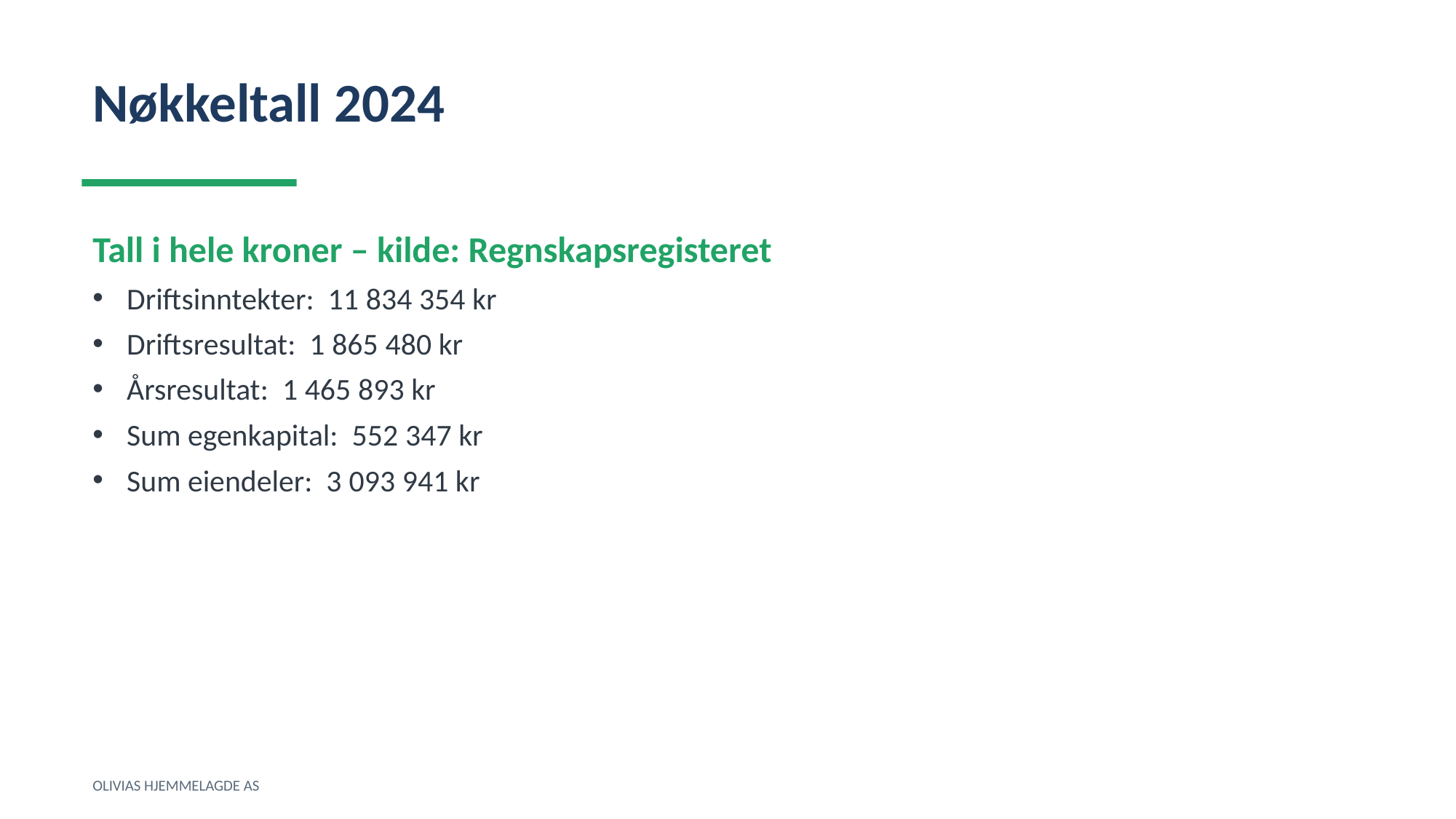

Nøkkeltall 2024

Tall i hele kroner – kilde: Regnskapsregisteret
Driftsinntekter:  11 834 354 kr
Driftsresultat:  1 865 480 kr
Årsresultat:  1 465 893 kr
Sum egenkapital:  552 347 kr
Sum eiendeler:  3 093 941 kr
OLIVIAS HJEMMELAGDE AS